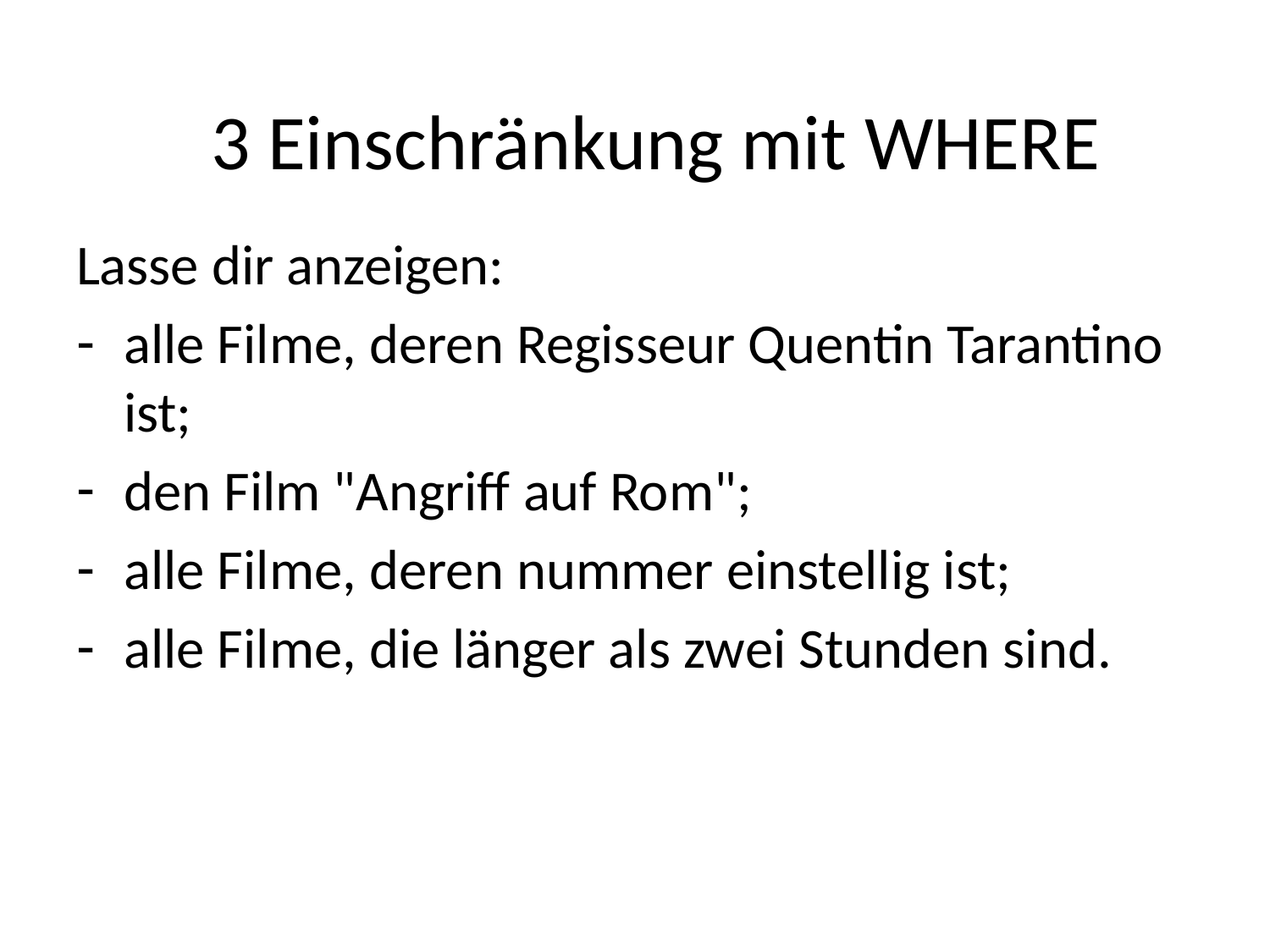

3 Einschränkung mit WHERE
Lasse dir anzeigen:
alle Filme, deren Regisseur Quentin Tarantino ist;
den Film "Angriff auf Rom";
alle Filme, deren nummer einstellig ist;
alle Filme, die länger als zwei Stunden sind.